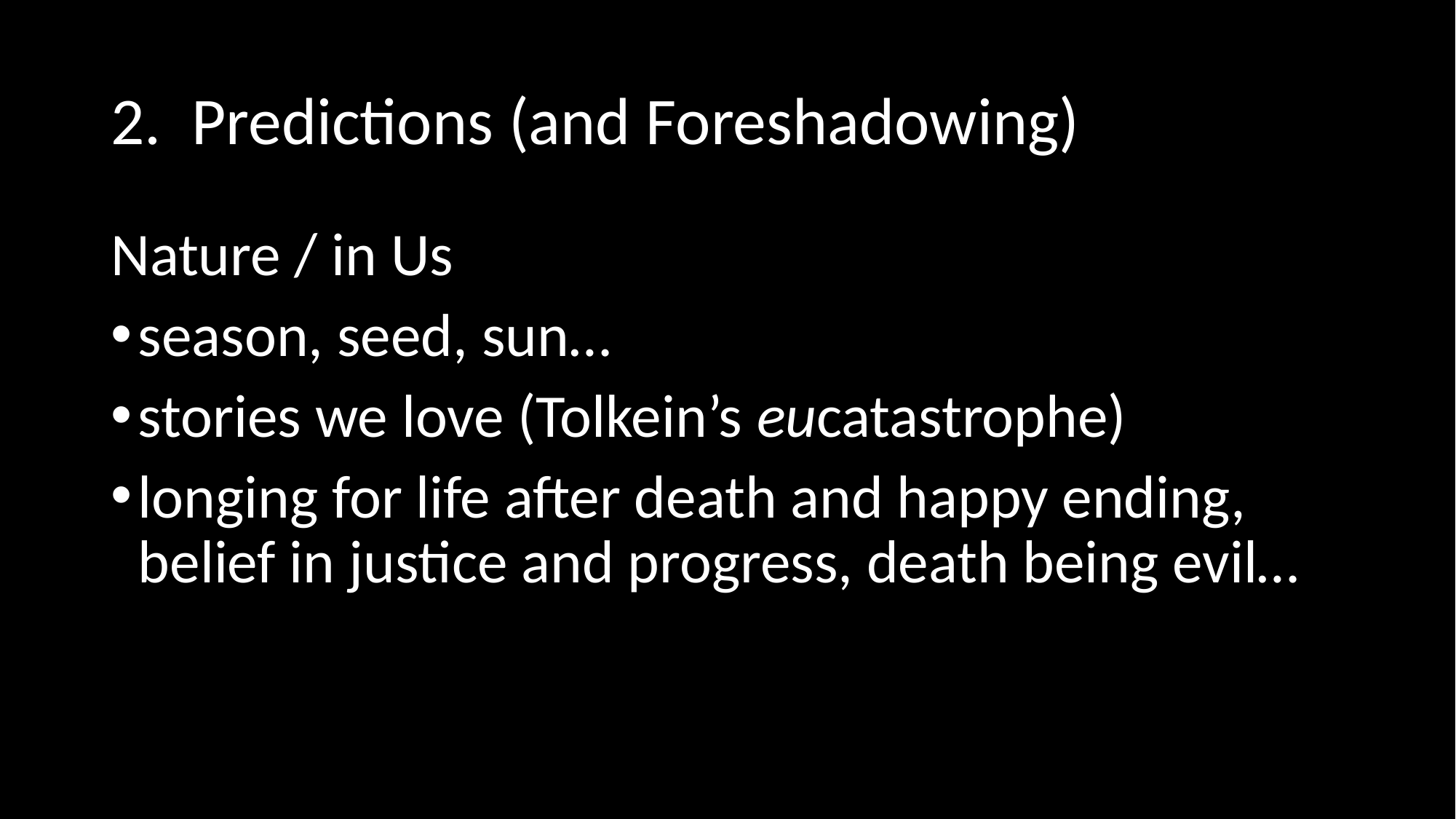

# 2.  Predictions (and Foreshadowing)
Nature / in Us
season, seed, sun…
stories we love (Tolkein’s eucatastrophe)
longing for life after death and happy ending, belief in justice and progress, death being evil…